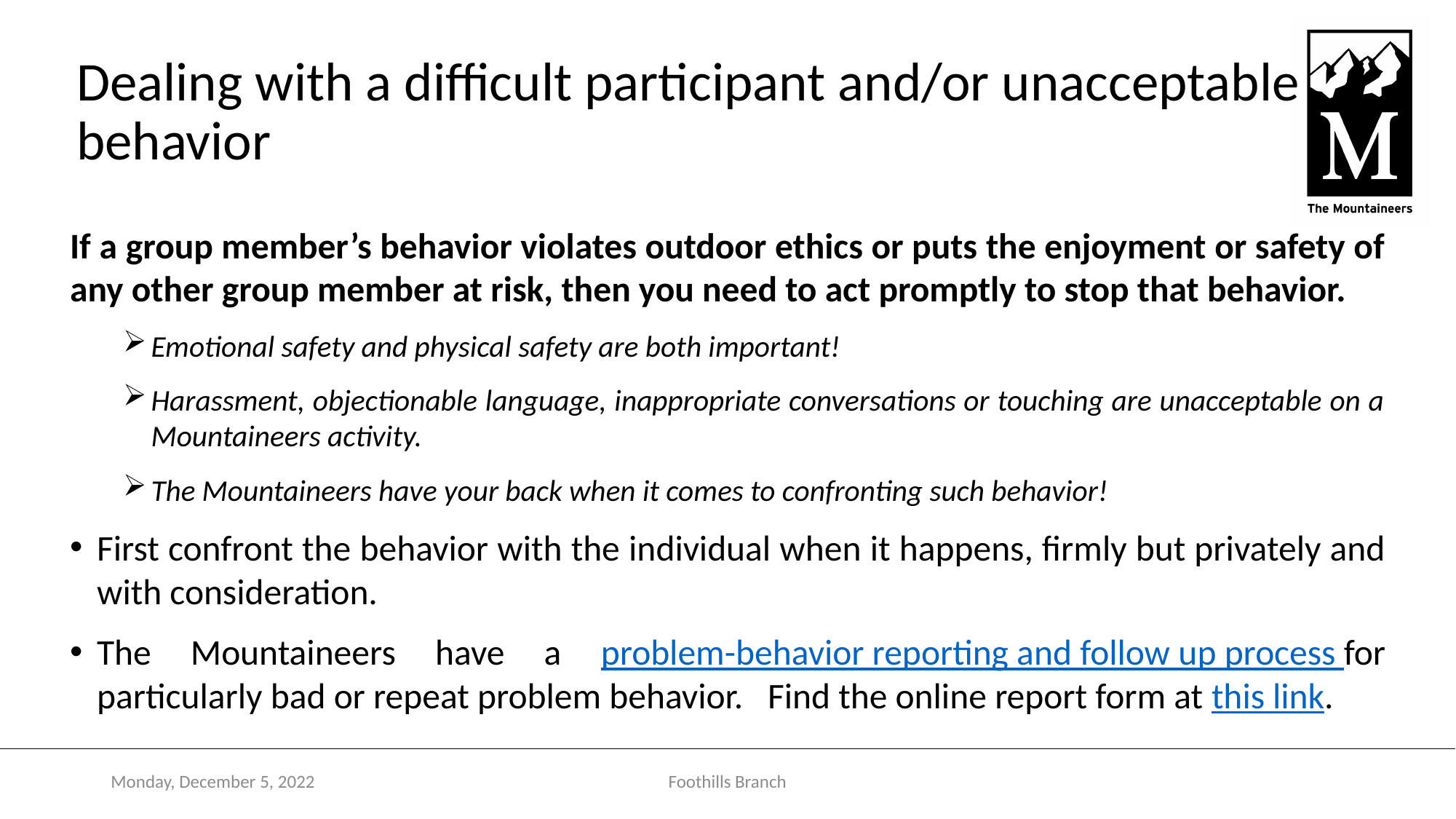

# Dealing with a difficult participant and/or unacceptable behavior
If a group member’s behavior violates outdoor ethics or puts the enjoyment or safety of any other group member at risk, then you need to act promptly to stop that behavior.
Emotional safety and physical safety are both important!
Harassment, objectionable language, inappropriate conversations or touching are unacceptable on a Mountaineers activity.
The Mountaineers have your back when it comes to confronting such behavior!
First confront the behavior with the individual when it happens, firmly but privately and with consideration.
The Mountaineers have a problem-behavior reporting and follow up process for particularly bad or repeat problem behavior.   Find the online report form at this link.
Monday, December 5, 2022
Foothills Branch